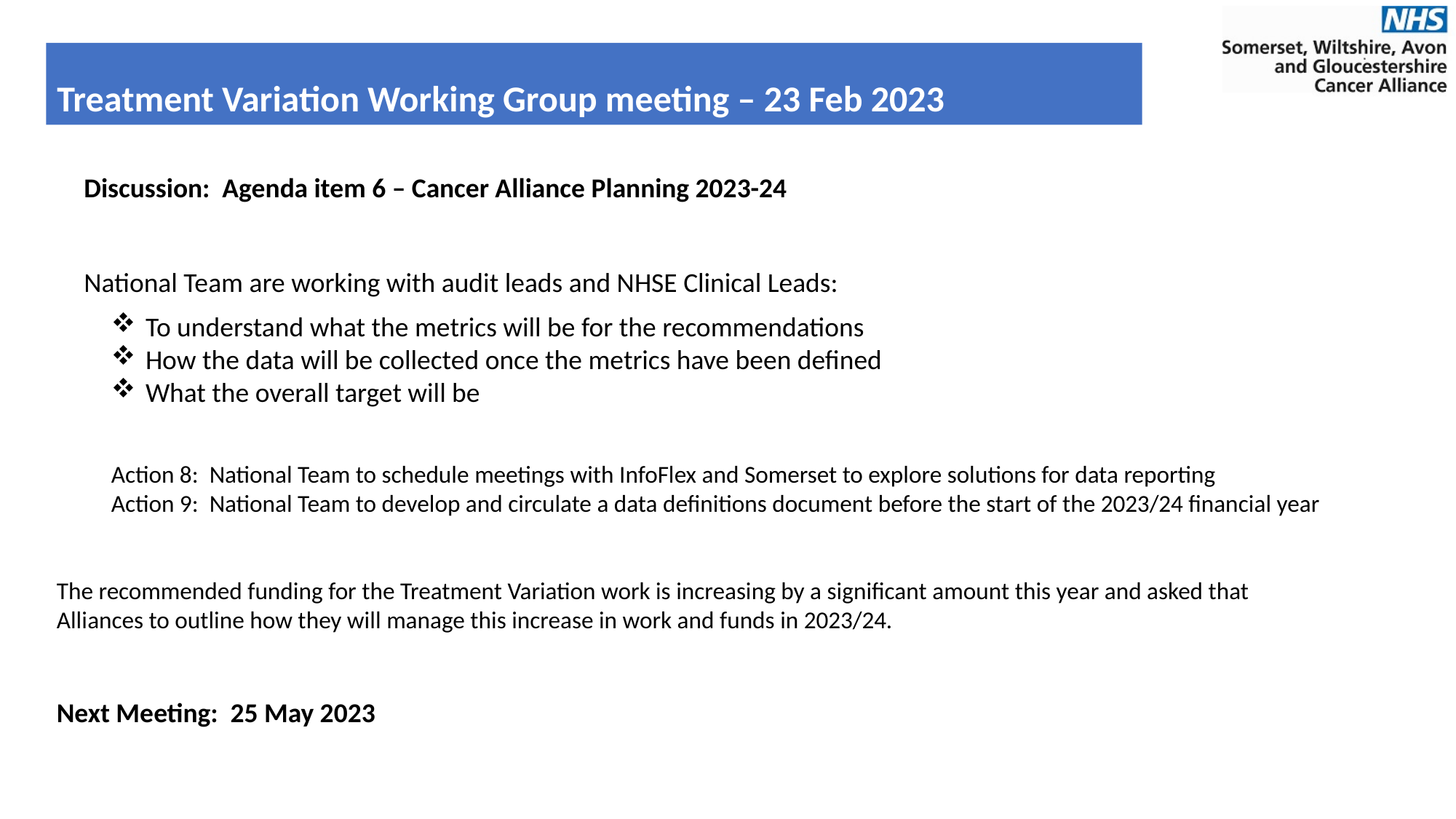

# Treatment Variation Working Group meeting – 23 Feb 2023
Discussion:  Agenda item 6 – Cancer Alliance Planning 2023-24

National Team are working with audit leads and NHSE Clinical Leads:
To understand what the metrics will be for the recommendations
How the data will be collected once the metrics have been defined
What the overall target will be

Action 8:  National Team to schedule meetings with InfoFlex and Somerset to explore solutions for data reporting
Action 9:  National Team to develop and circulate a data definitions document before the start of the 2023/24 financial year

The recommended funding for the Treatment Variation work is increasing by a significant amount this year and asked that Alliances to outline how they will manage this increase in work and funds in 2023/24.

Next Meeting:  25 May 2023